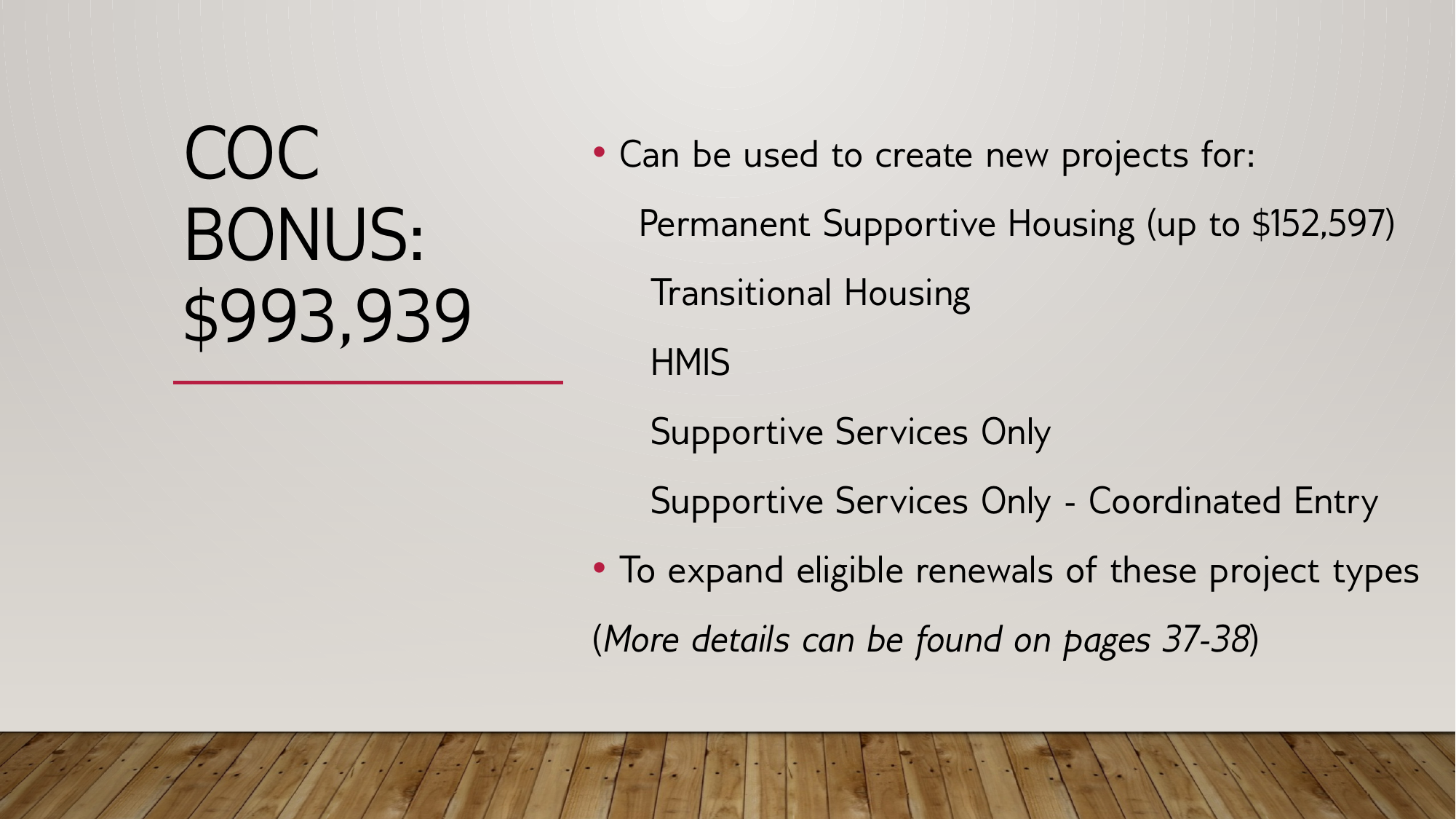

# CoC BONUS: $993,939
Can be used to create new projects for:
    Permanent Supportive Housing (up to $152,597)
     Transitional Housing
     HMIS
     Supportive Services Only
     Supportive Services Only - Coordinated Entry
To expand eligible renewals of these project types
(More details can be found on pages 37-38)